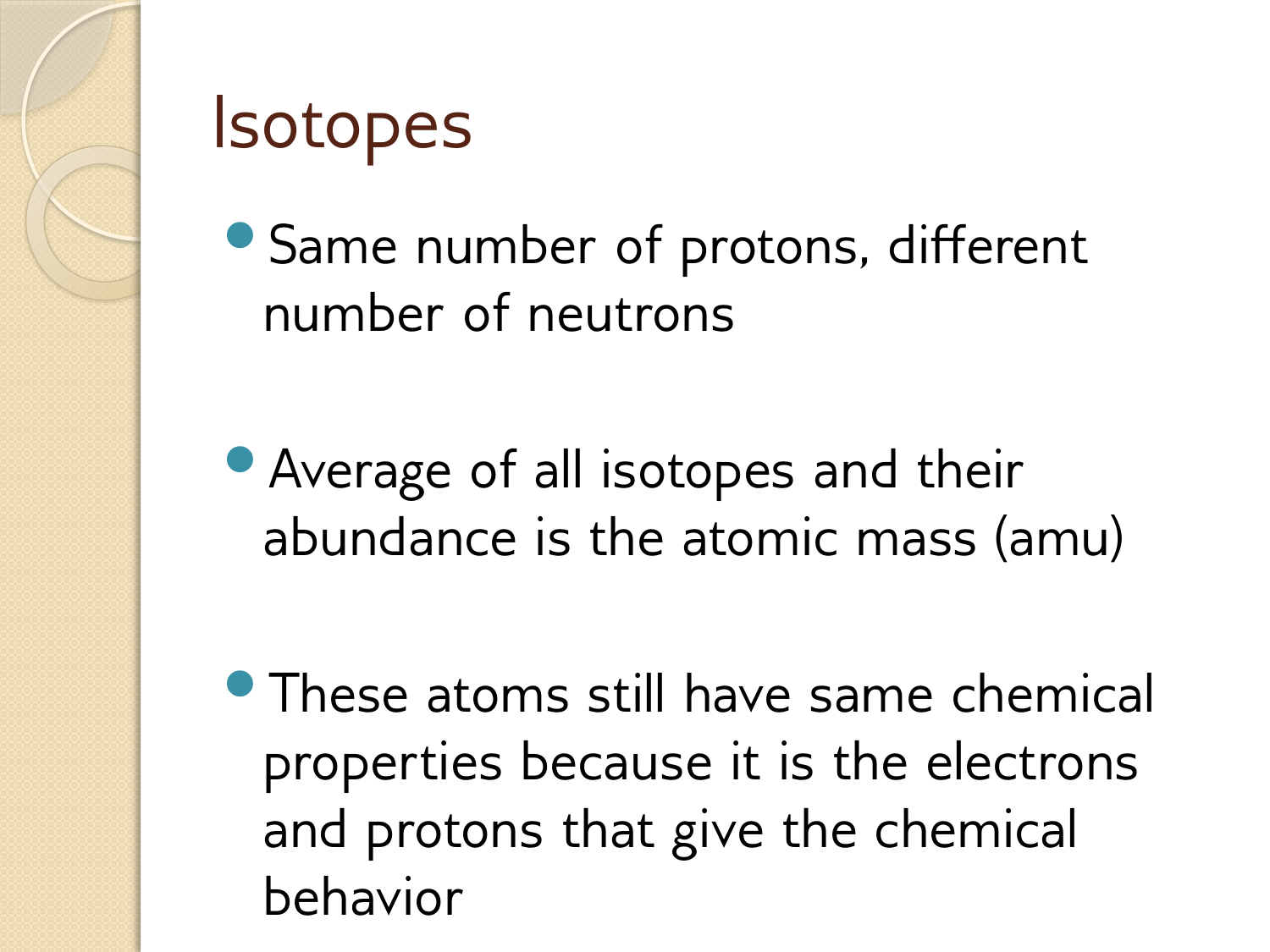

# Isotopes
Same number of protons, different number of neutrons

Average of all isotopes and their abundance is the atomic mass (amu)

These atoms still have same chemical properties because it is the electrons and protons that give the chemical behavior